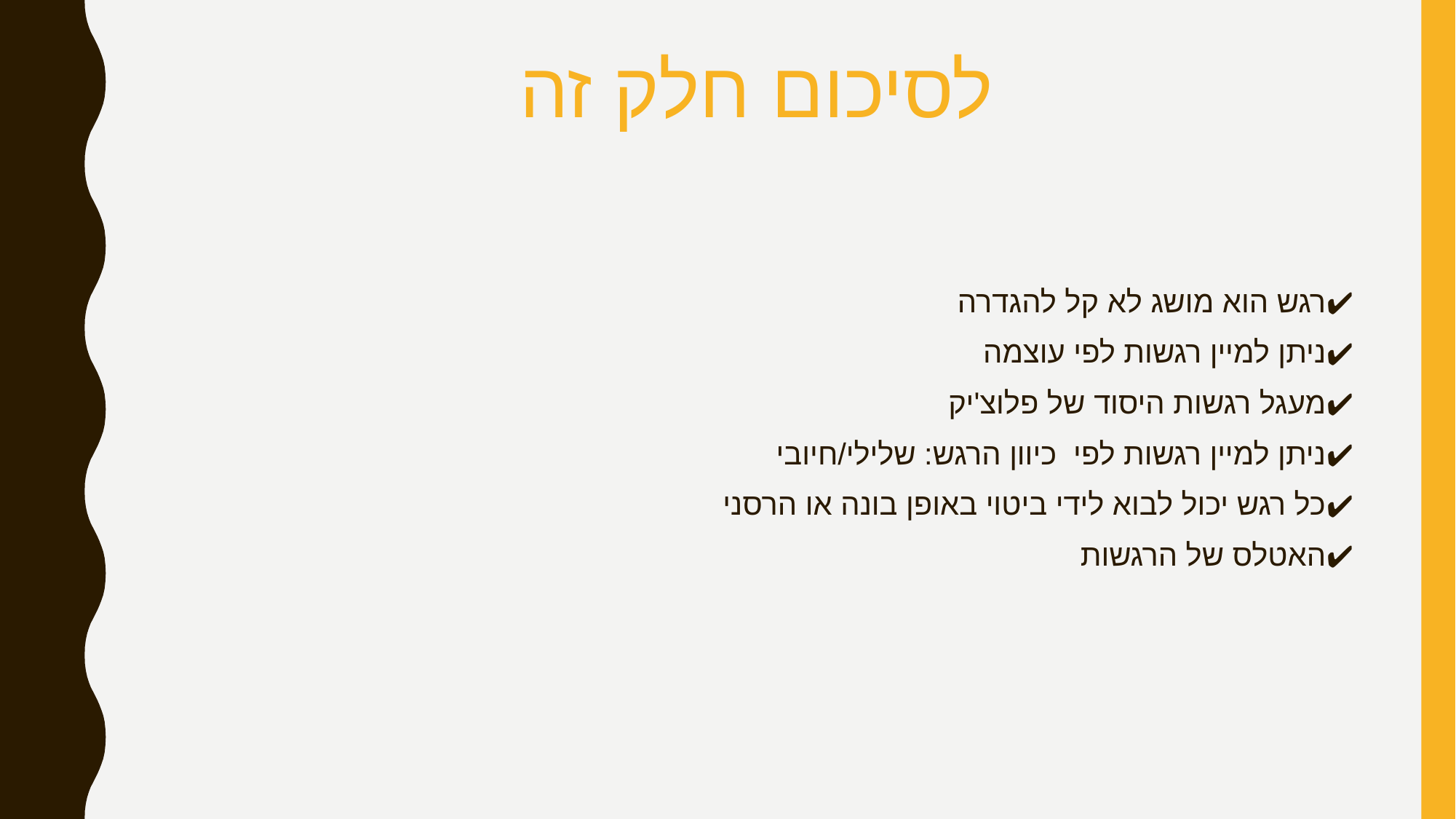

# לסיכום חלק זה
רגש הוא מושג לא קל להגדרה
ניתן למיין רגשות לפי עוצמה
מעגל רגשות היסוד של פלוצ'יק
ניתן למיין רגשות לפי  כיוון הרגש: שלילי/חיובי
כל רגש יכול לבוא לידי ביטוי באופן בונה או הרסני
האטלס של הרגשות